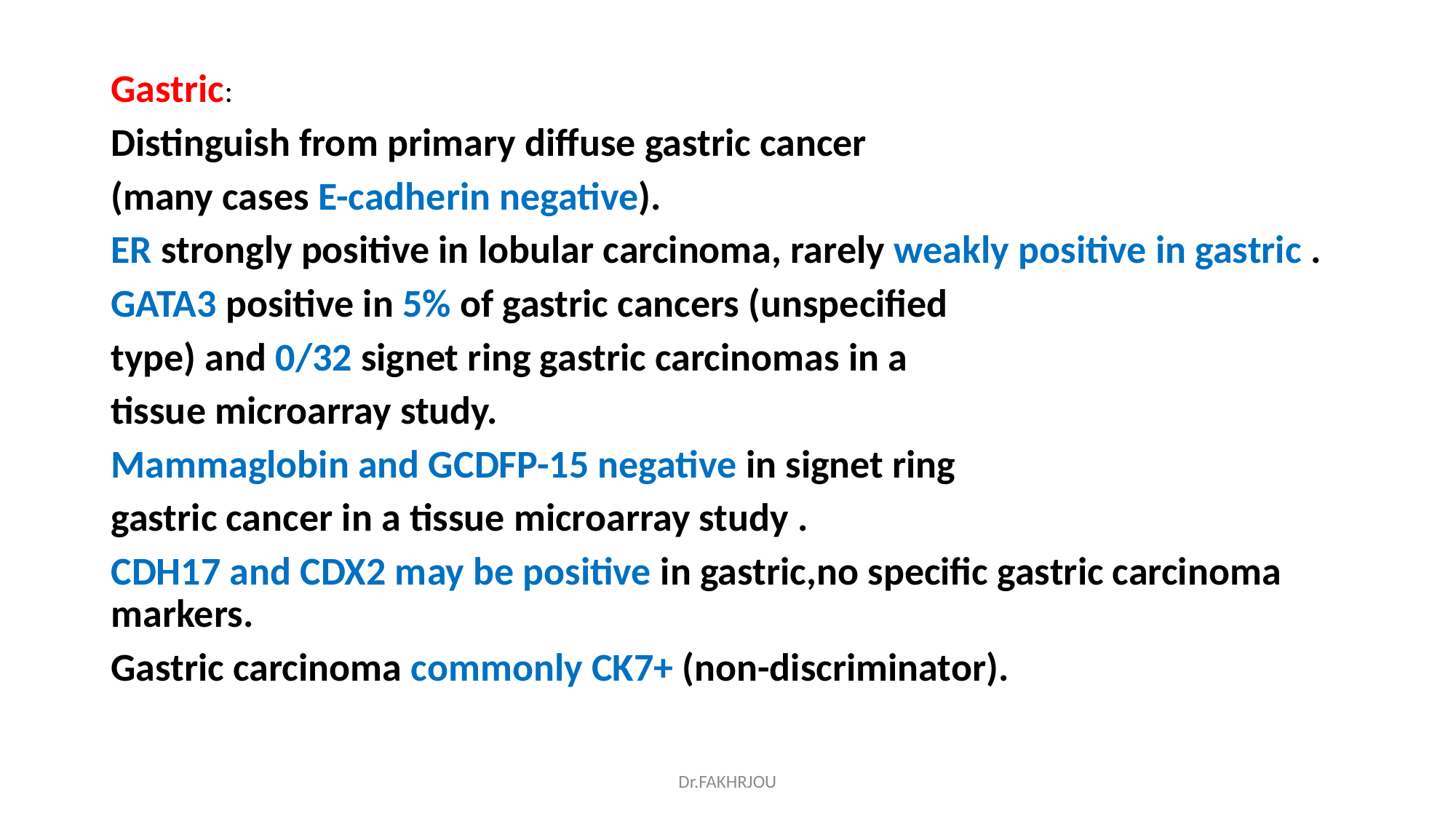

#
Gastric:
Distinguish from primary diffuse gastric cancer
(many cases E-cadherin negative).
ER strongly positive in lobular carcinoma, rarely weakly positive in gastric .
GATA3 positive in 5% of gastric cancers (unspecified
type) and 0/32 signet ring gastric carcinomas in a
tissue microarray study.
Mammaglobin and GCDFP-15 negative in signet ring
gastric cancer in a tissue microarray study .
CDH17 and CDX2 may be positive in gastric,no specific gastric carcinoma markers.
Gastric carcinoma commonly CK7+ (non-discriminator).

Dr.FAKHRJOU